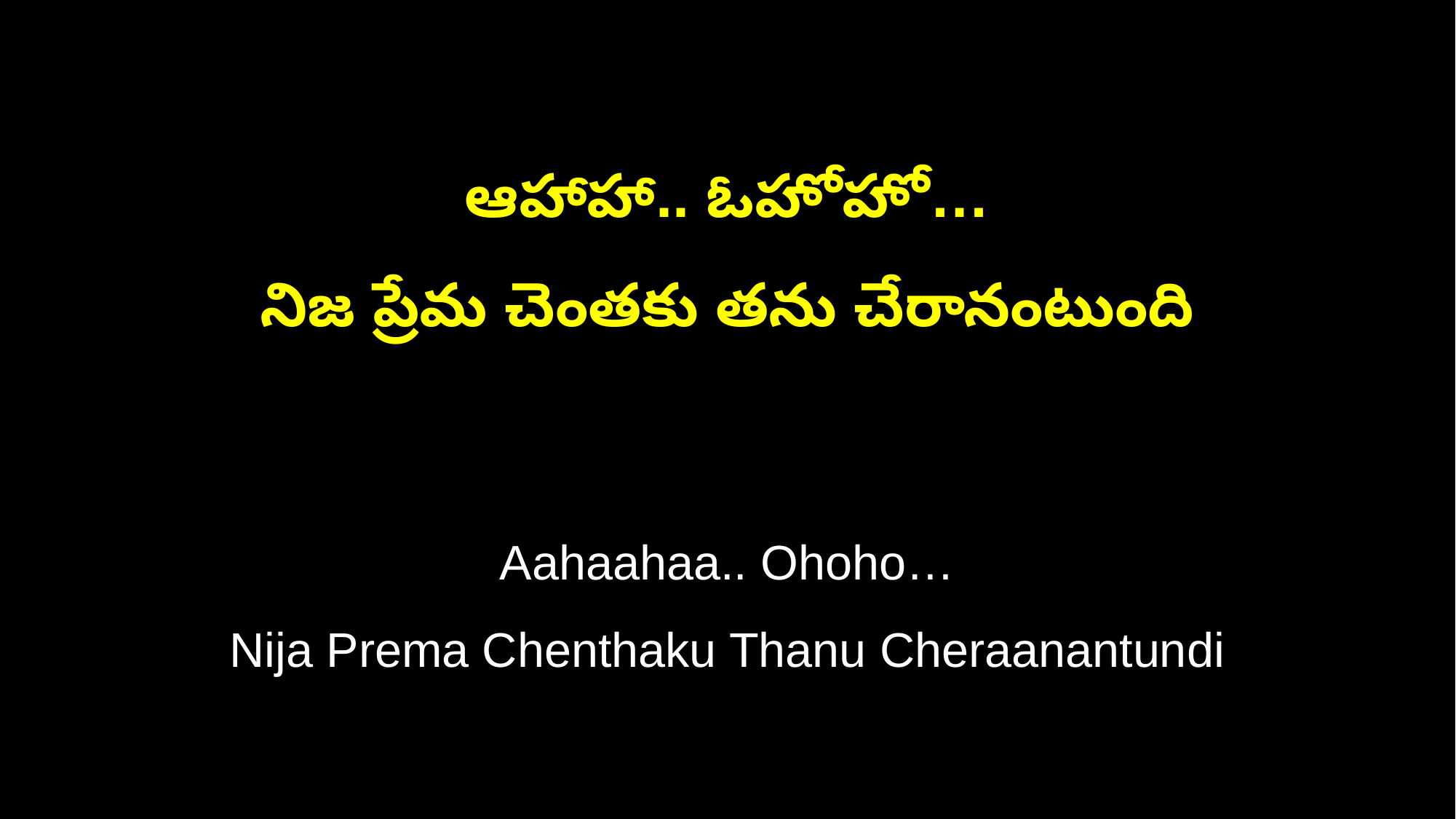

ఆహాహా.. ఓహోహో…
నిజ ప్రేమ చెంతకు తను చేరానంటుంది
Aahaahaa.. Ohoho…
Nija Prema Chenthaku Thanu Cheraanantundi